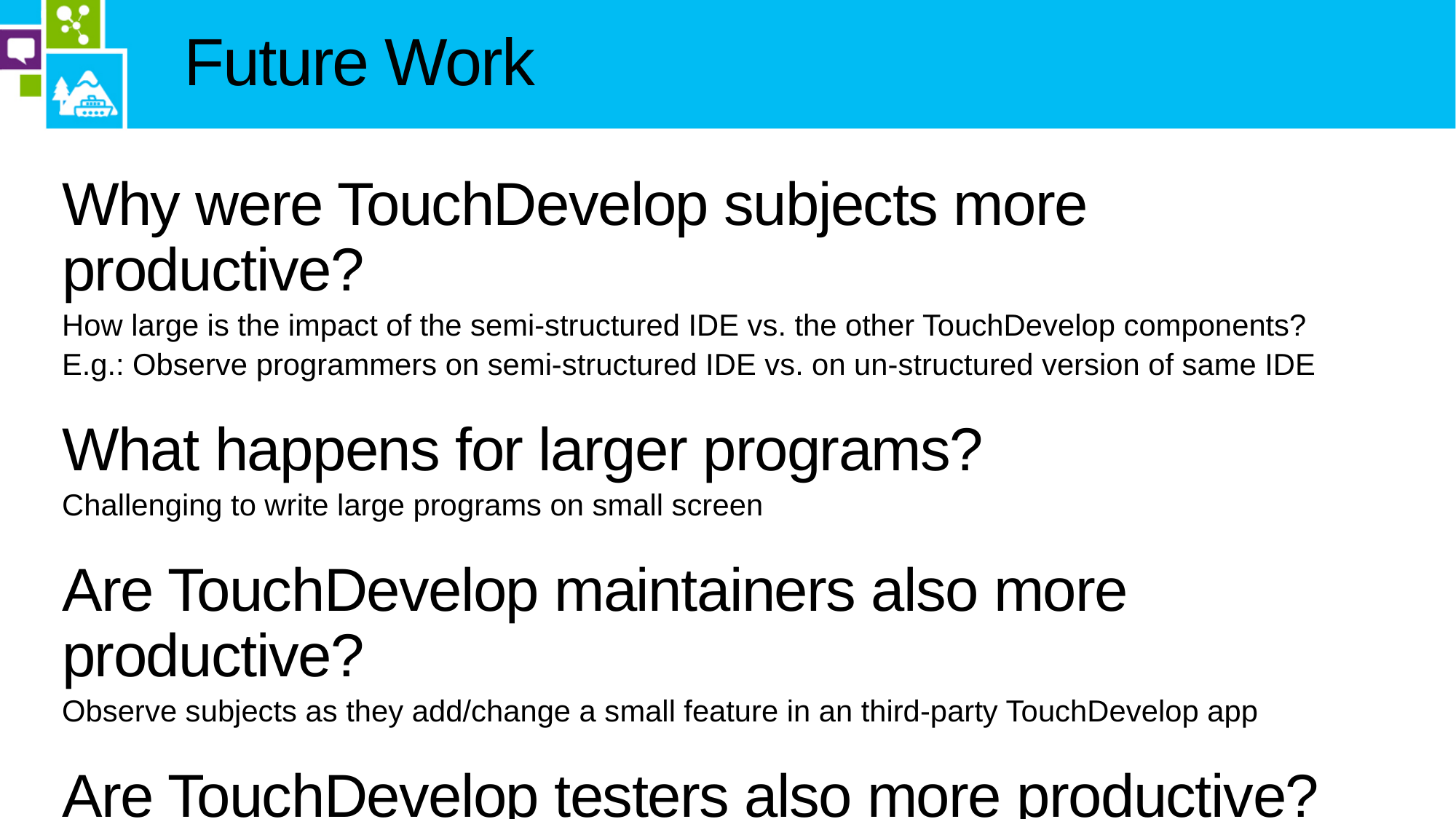

# Future Work
Why were TouchDevelop subjects more productive?
How large is the impact of the semi-structured IDE vs. the other TouchDevelop components?
E.g.: Observe programmers on semi-structured IDE vs. on un-structured version of same IDE
What happens for larger programs?
Challenging to write large programs on small screen
Are TouchDevelop maintainers also more productive?
Observe subjects as they add/change a small feature in an third-party TouchDevelop app
Are TouchDevelop testers also more productive?
How do you debug and test code on a phone?